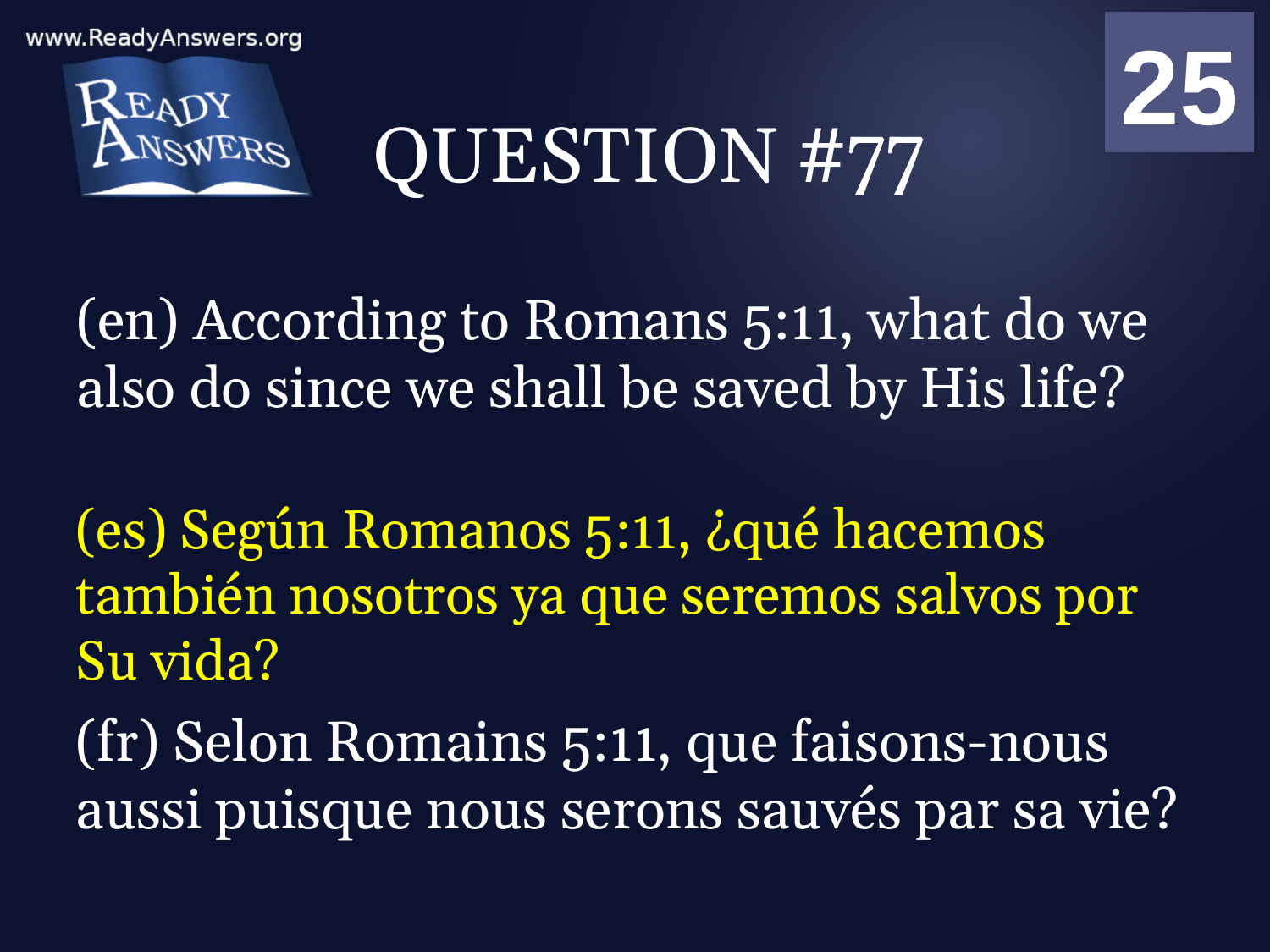

01
02
03
04
05
06
07
08
09
10
11
12
13
14
15
16
17
18
19
20
21
22
23
24
25
00
# QUESTION #77
(en) According to Romans 5:11, what do we also do since we shall be saved by His life?
(es) Según Romanos 5:11, ¿qué hacemos también nosotros ya que seremos salvos por Su vida?
(fr) Selon Romains 5:11, que faisons-nous aussi puisque nous serons sauvés par sa vie?